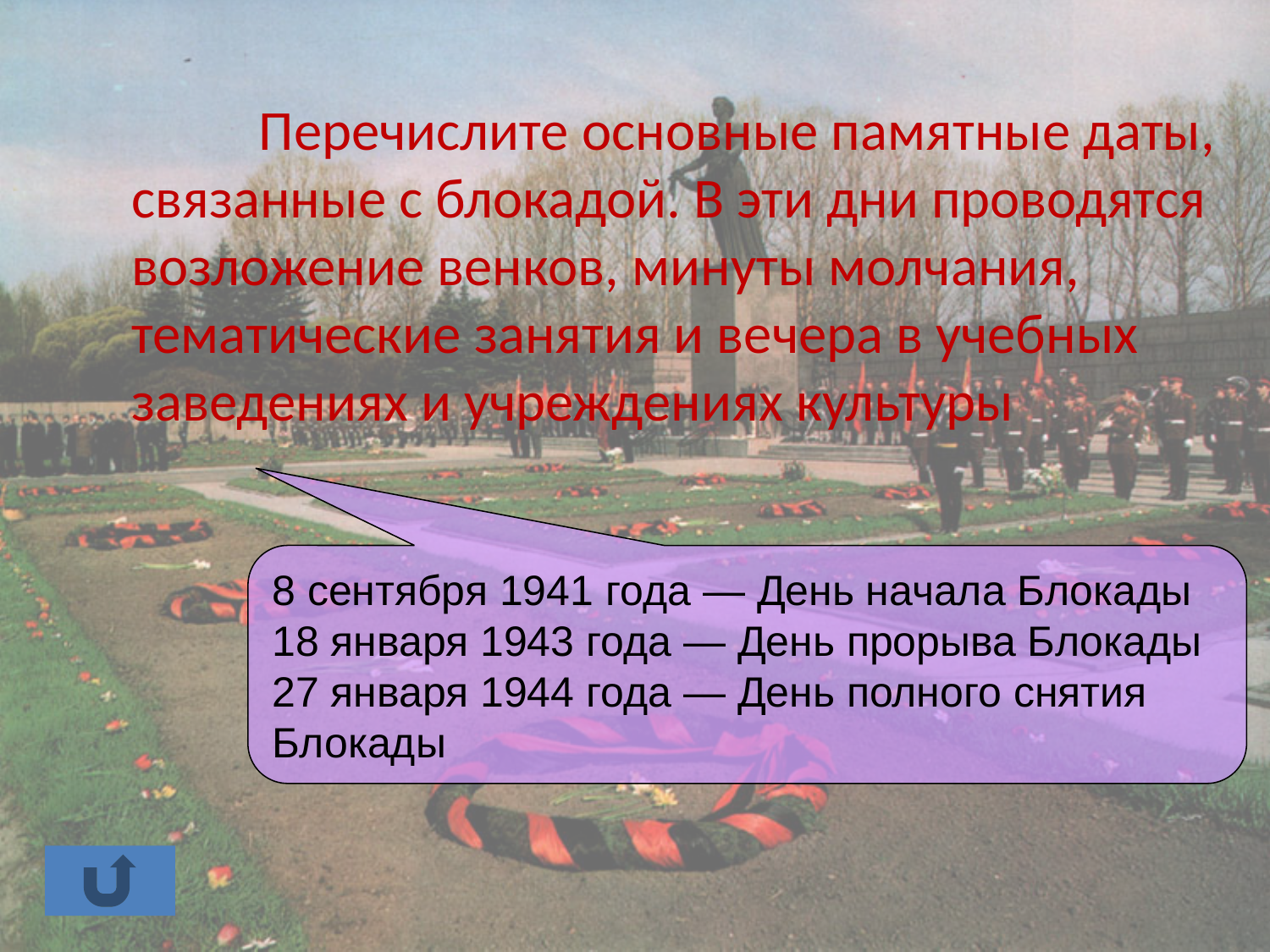

# Перечислите основные памятные даты, связанные с блокадой. В эти дни проводятся возложение венков, минуты молчания, тематические занятия и вечера в учебных заведениях и учреждениях культуры
8 сентября 1941 года — День начала Блокады
18 января 1943 года — День прорыва Блокады
27 января 1944 года — День полного снятия Блокады